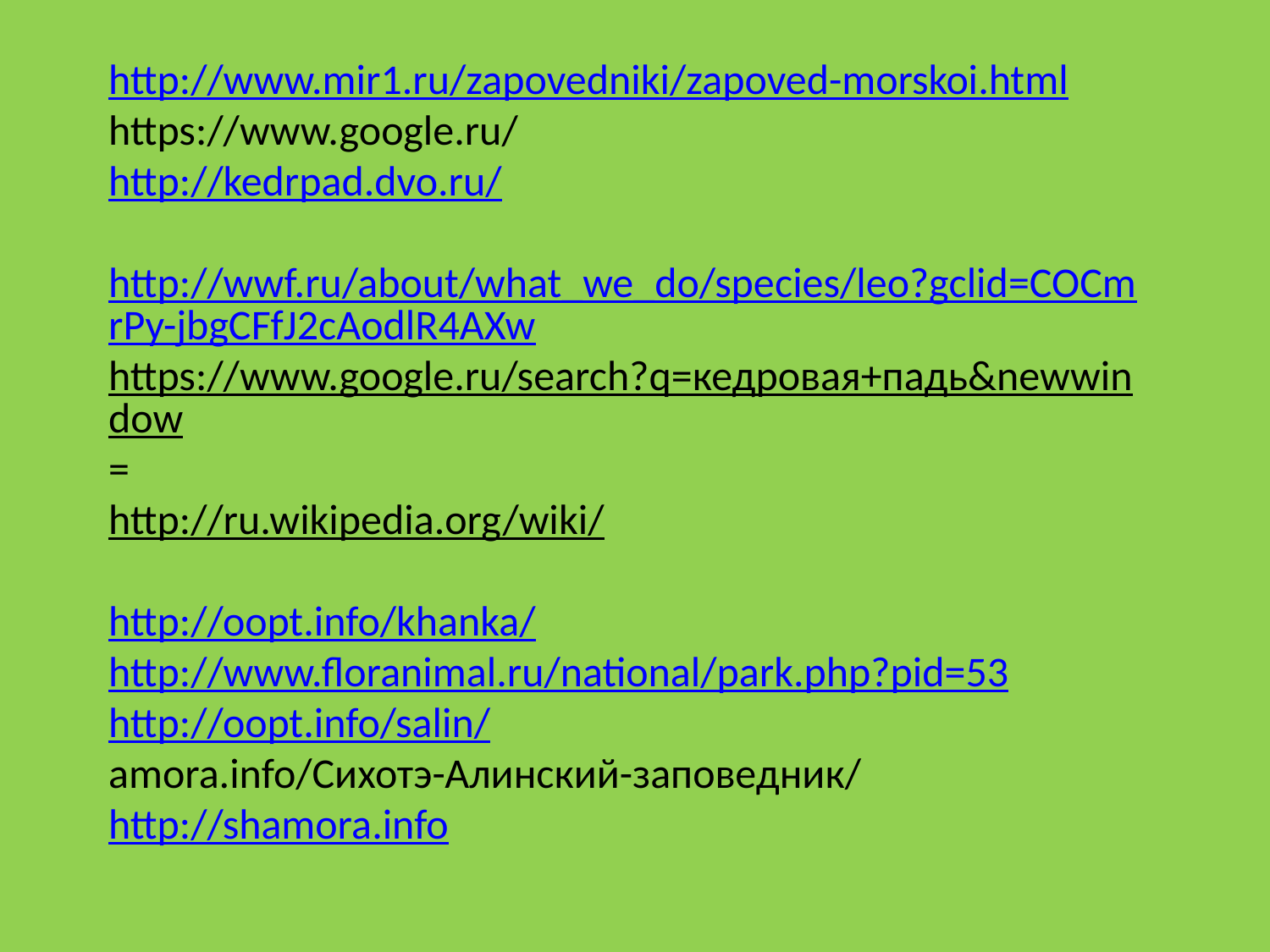

http://www.mir1.ru/zapovedniki/zapoved-morskoi.html
https://www.google.ru/
http://kedrpad.dvo.ru/

http://wwf.ru/about/what_we_do/species/leo?gclid=COCmrPy-jbgCFfJ2cAodlR4AXw
https://www.google.ru/search?q=кедровая+падь&newwindow=
http://ru.wikipedia.org/wiki/

http://oopt.info/khanka/
http://www.floranimal.ru/national/park.php?pid=53
http://oopt.info/salin/
amora.info/Сихотэ-Алинский-заповедник/
http://shamora.info